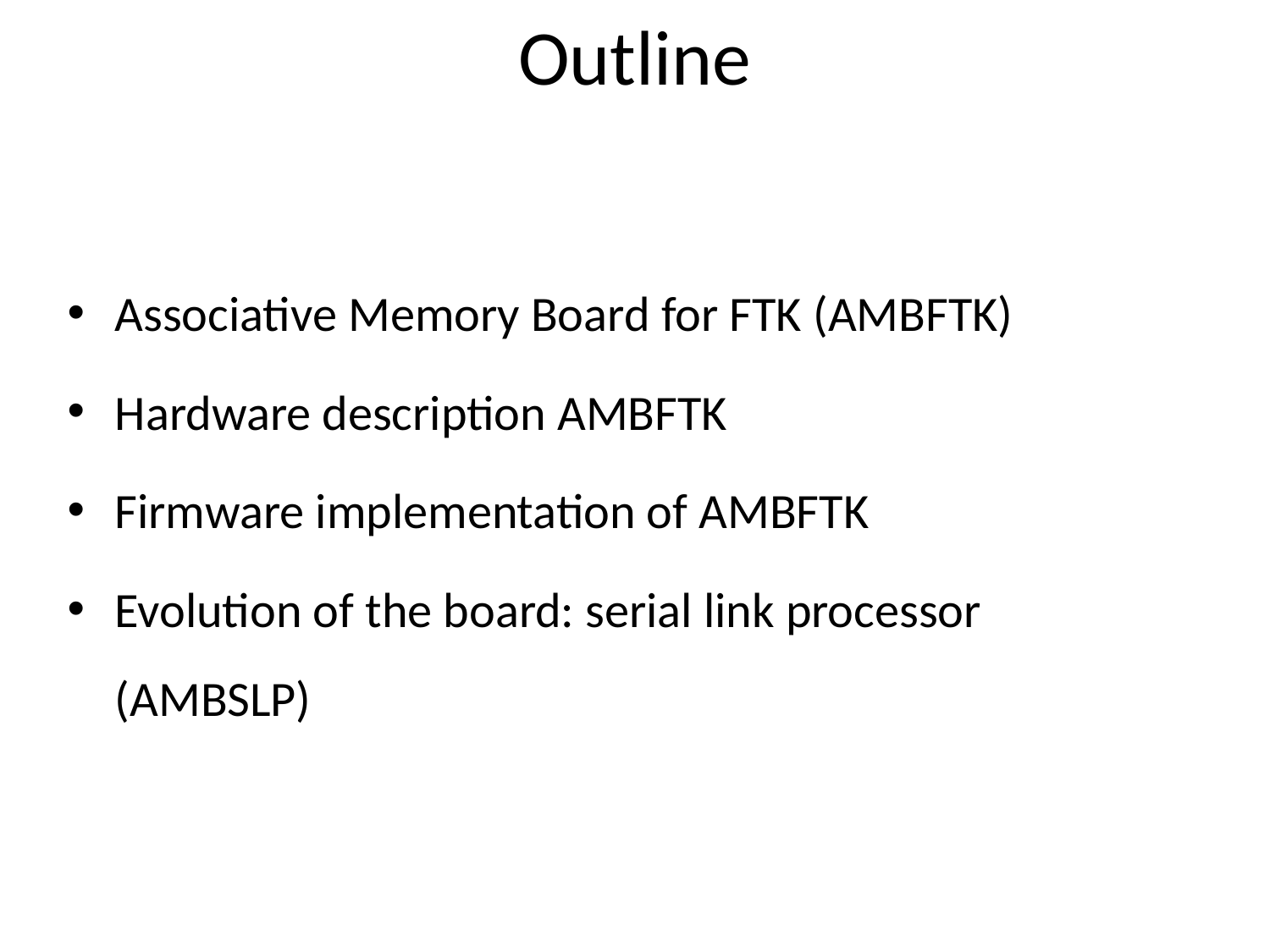

# Outline
Associative Memory Board for FTK (AMBFTK)
Hardware description AMBFTK
Firmware implementation of AMBFTK
Evolution of the board: serial link processor (AMBSLP)